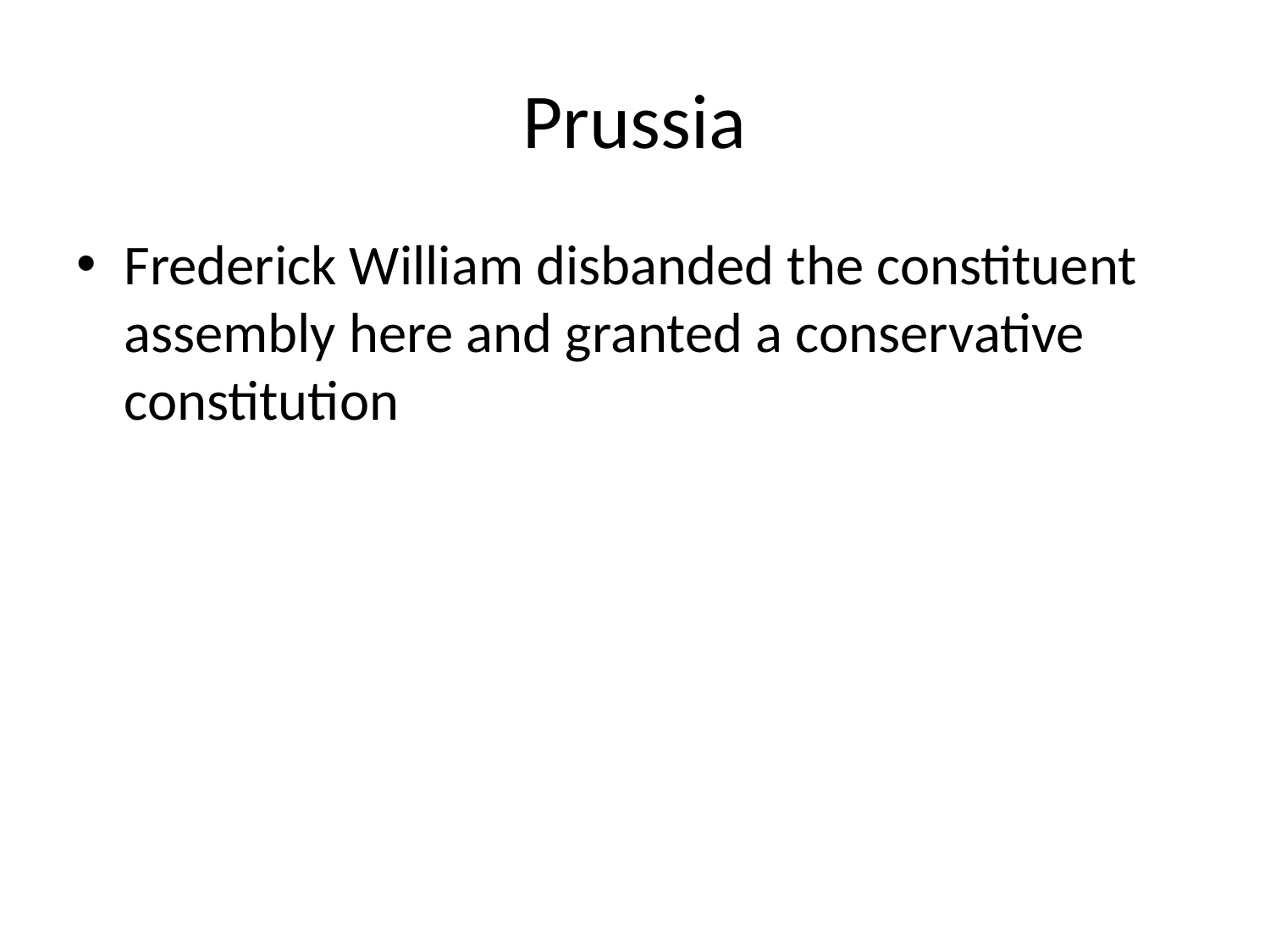

# Prussia
Frederick William disbanded the constituent assembly here and granted a conservative constitution